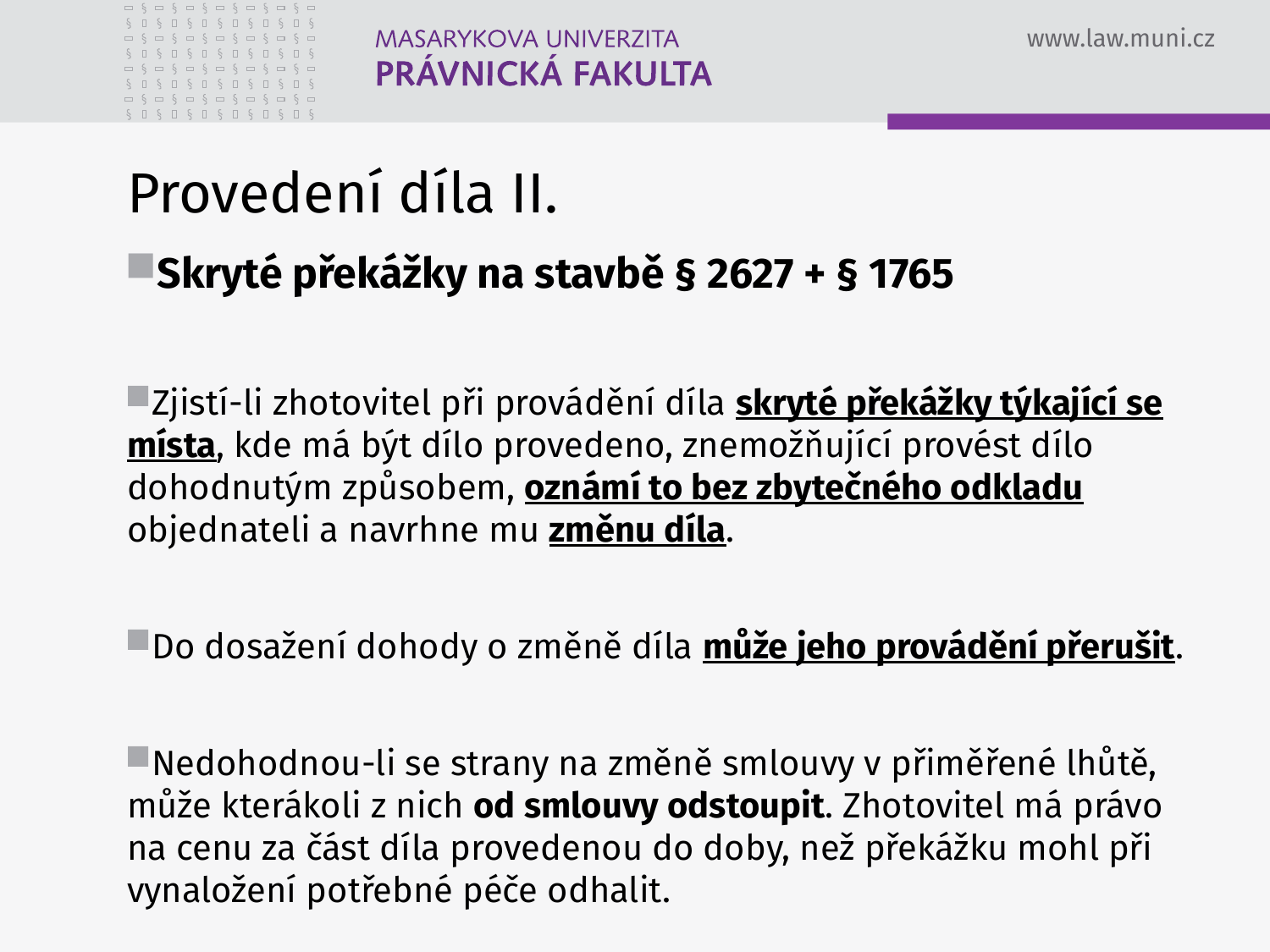

# Provedení díla II.
Skryté překážky na stavbě § 2627 + § 1765

Zjistí-li zhotovitel při provádění díla skryté překážky týkající se místa, kde má být dílo provedeno, znemožňující provést dílo dohodnutým způsobem, oznámí to bez zbytečného odkladu objednateli a navrhne mu změnu díla.

Do dosažení dohody o změně díla může jeho provádění přerušit.

Nedohodnou-li se strany na změně smlouvy v přiměřené lhůtě, může kterákoli z nich od smlouvy odstoupit. Zhotovitel má právo na cenu za část díla provedenou do doby, než překážku mohl při vynaložení potřebné péče odhalit.